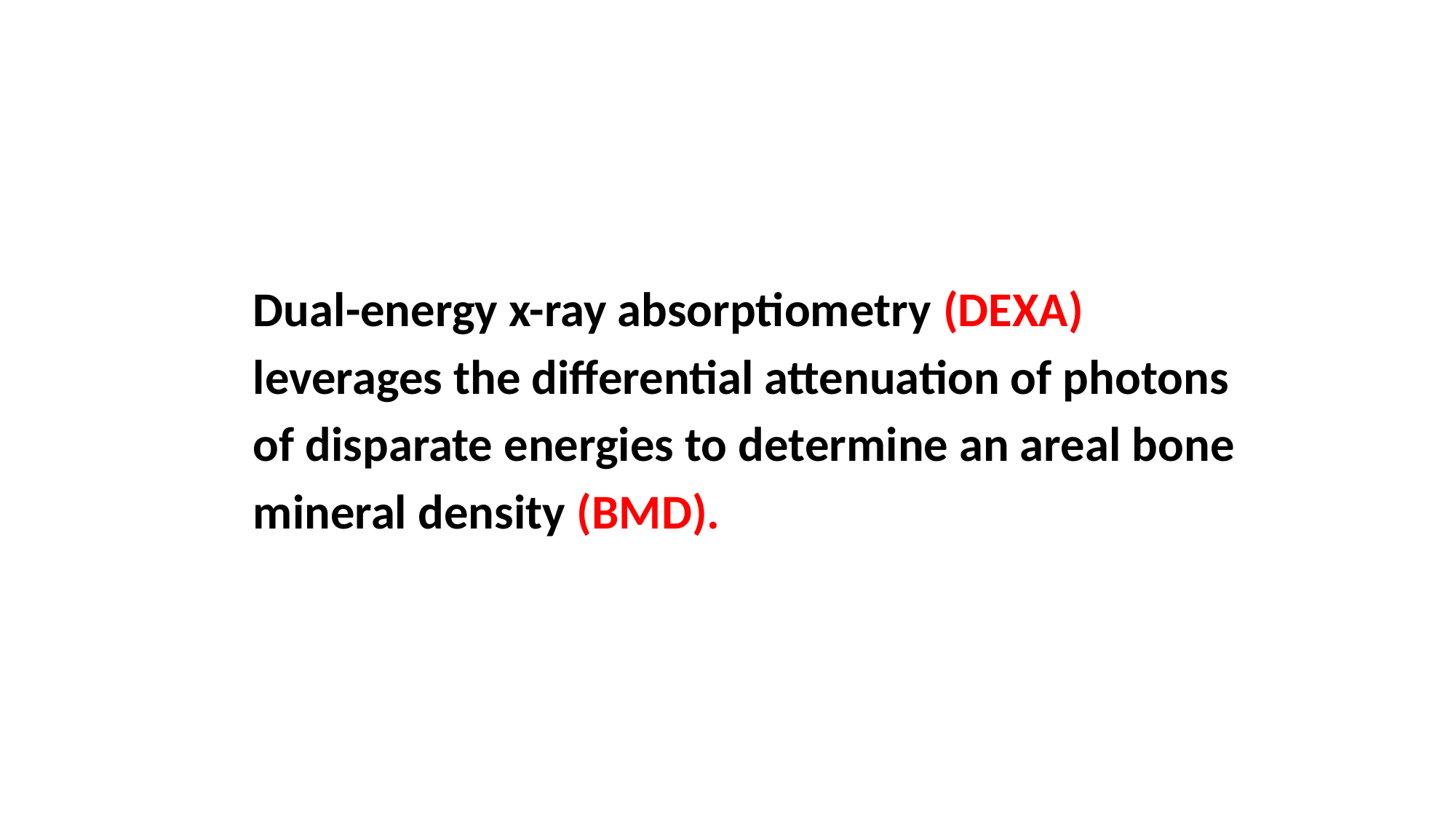

Dual-energy x-ray absorptiometry (DEXA)
leverages the differential attenuation of photons
of disparate energies to determine an areal bone
mineral density (BMD).